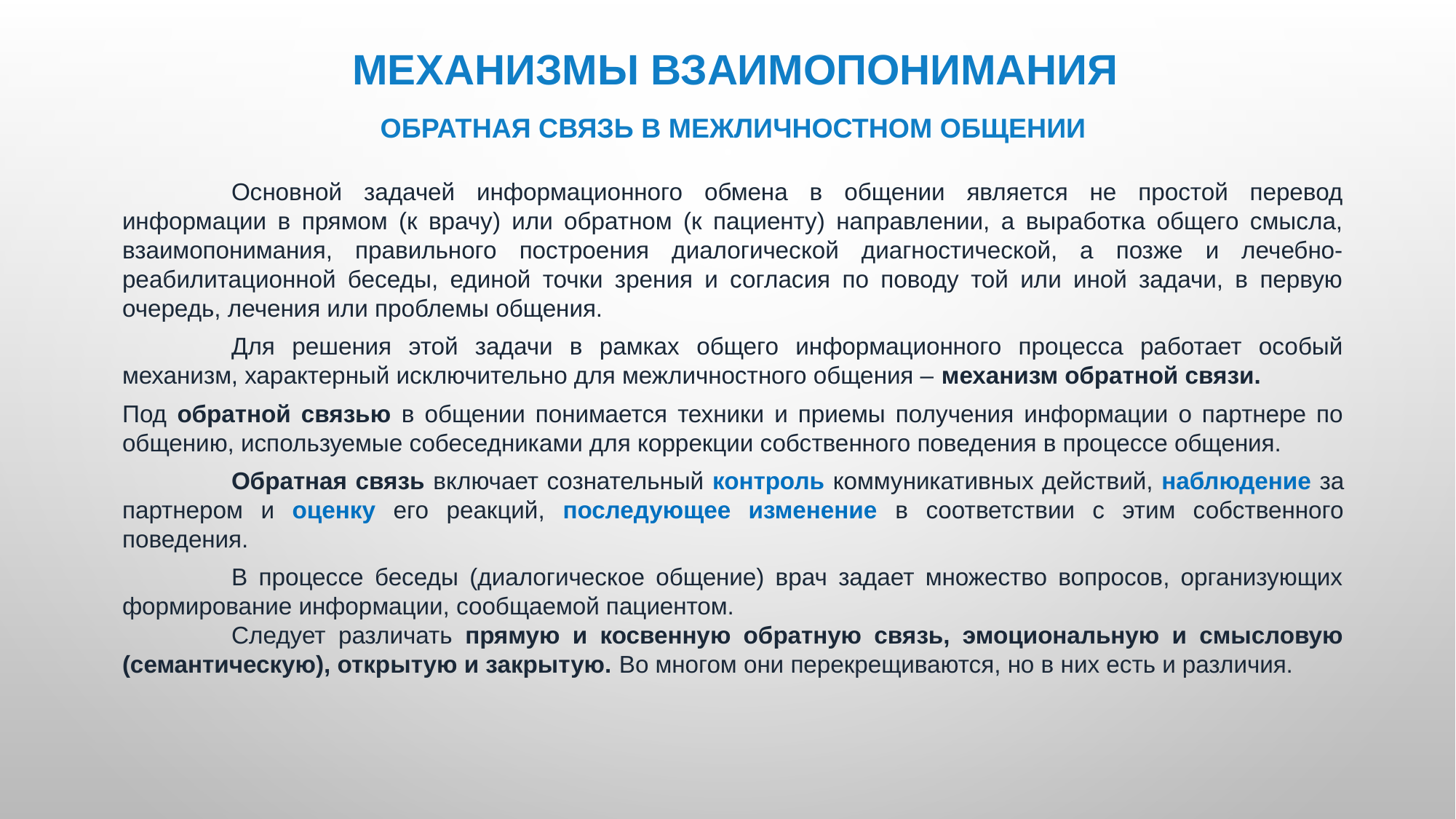

МЕХАНИЗМЫ ВЗАИМОПОНИМАНИЯ
ОБРАТНАЯ СВЯЗЬ В МЕЖЛИЧНОСТНОМ ОБЩЕНИИ

	Основной задачей информационного обмена в общении является не простой перевод информации в прямом (к врачу) или обратном (к пациенту) направлении, а выработка общего смысла, взаимопонимания, правильного построения диалогической диагностической, а позже и лечебно-реабилитационной беседы, единой точки зрения и согласия по поводу той или иной задачи, в первую очередь, лечения или проблемы общения.
	Для решения этой задачи в рамках общего информационного процесса работает особый механизм, характерный исключительно для межличностного общения – механизм обратной связи.
Под обратной связью в общении понимается техники и приемы получения информации о партнере по общению, используемые собеседниками для коррекции собственного поведения в процессе общения.
	Обратная связь включает сознательный контроль коммуникативных действий, наблюдение за партнером и оценку его реакций, последующее изменение в соответствии с этим собственного поведения.
	В процессе беседы (диалогическое общение) врач задает множество вопросов, организующих формирование информации, сообщаемой пациентом.
	Следует различать прямую и косвенную обратную связь, эмоциональную и смысловую (семантическую), открытую и закрытую. Во многом они перекрещиваются, но в них есть и различия.